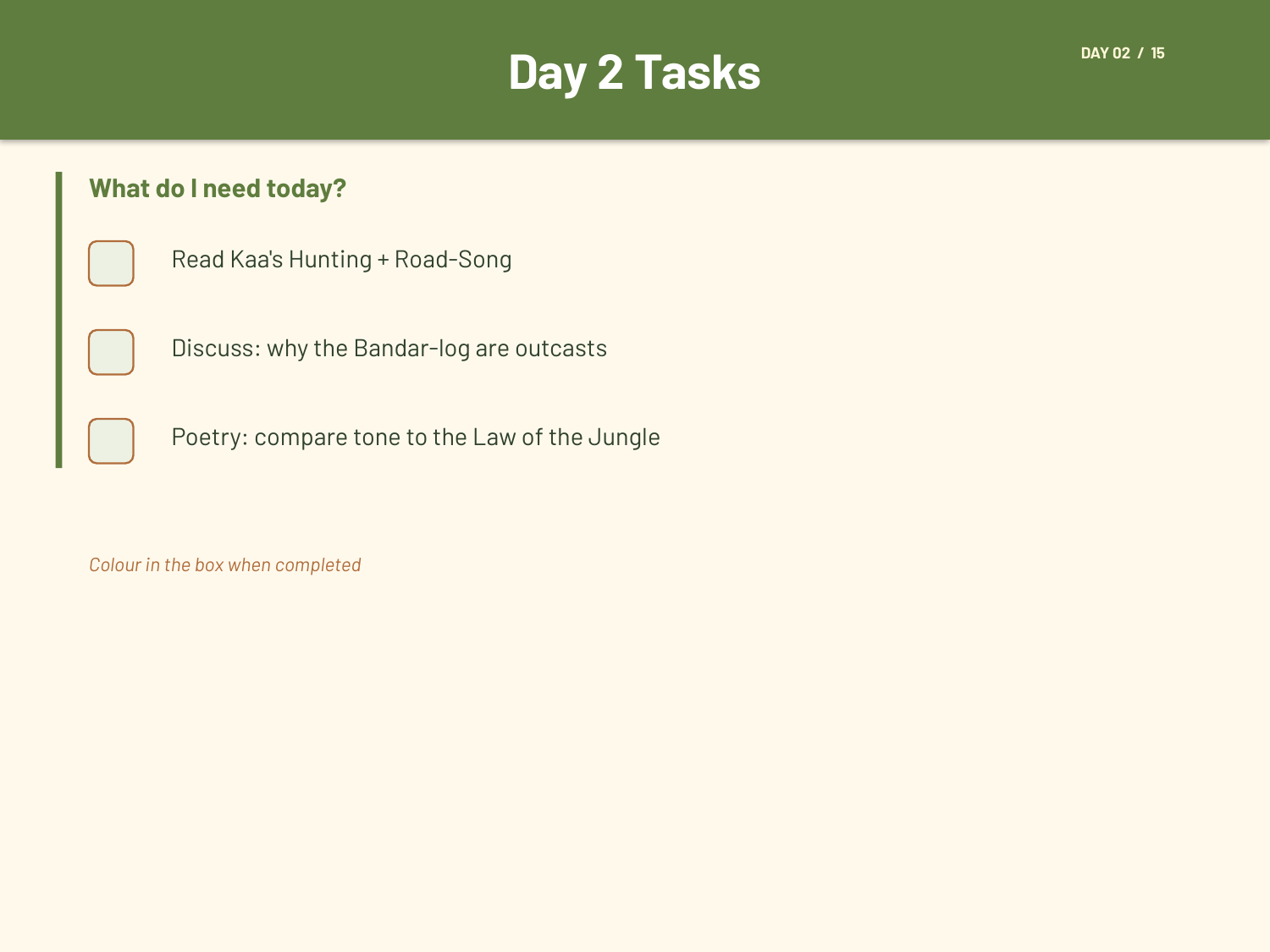

Day 2 Tasks
DAY 02  /  15
What do I need today?

Read Kaa's Hunting + Road-Song

Discuss: why the Bandar-log are outcasts

Poetry: compare tone to the Law of the Jungle

Colour in the box when completed